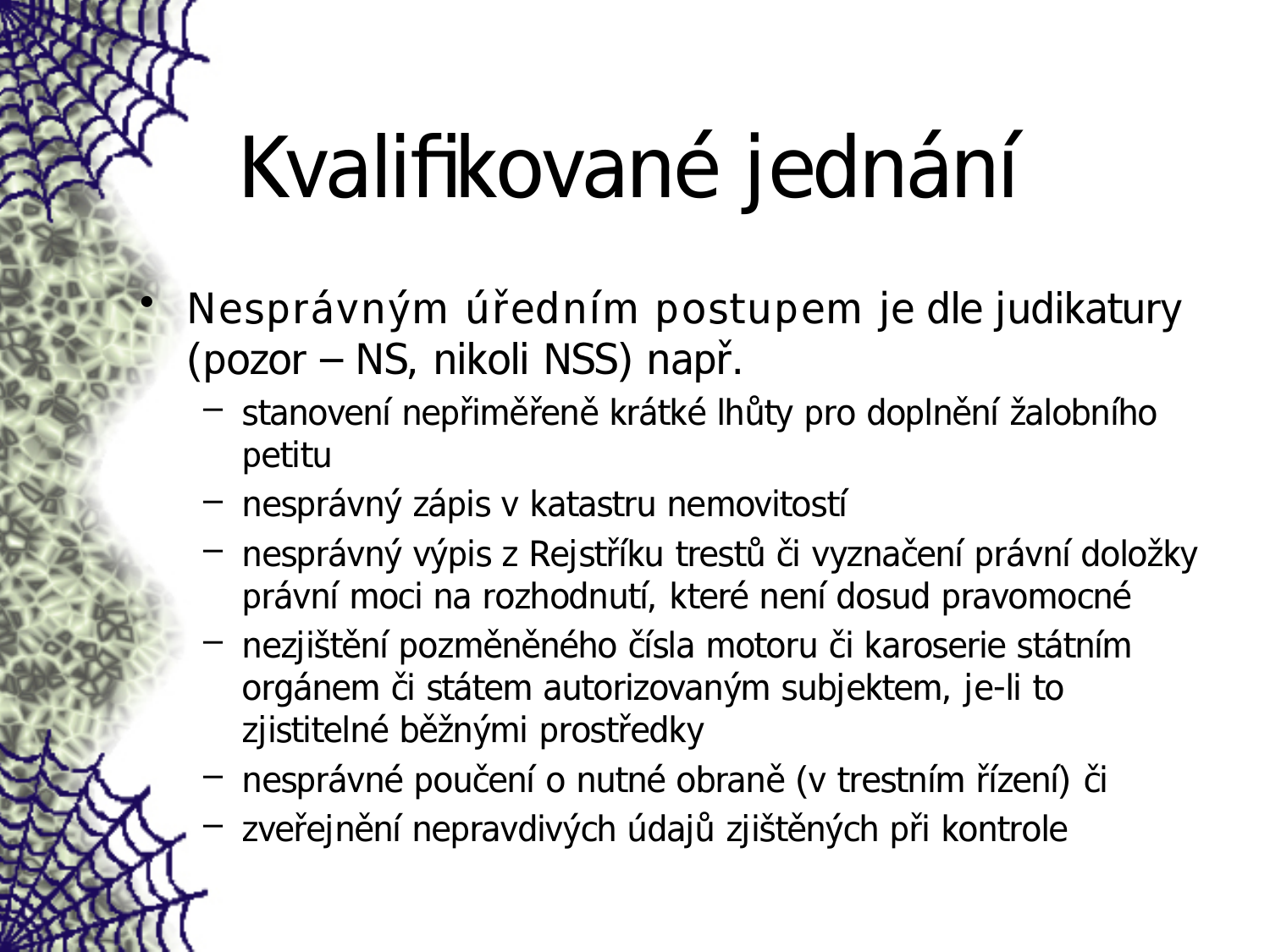

# Kvalifikované jednání
Nesprávným úředním postupem je dle judikatury (pozor – NS, nikoli NSS) např.
stanovení nepřiměřeně krátké lhůty pro doplnění žalobního petitu
nesprávný zápis v katastru nemovitostí
nesprávný výpis z Rejstříku trestů či vyznačení právní doložky právní moci na rozhodnutí, které není dosud pravomocné
nezjištění pozměněného čísla motoru či karoserie státním orgánem či státem autorizovaným subjektem, je-li to zjistitelné běžnými prostředky
nesprávné poučení o nutné obraně (v trestním řízení) či
zveřejnění nepravdivých údajů zjištěných při kontrole